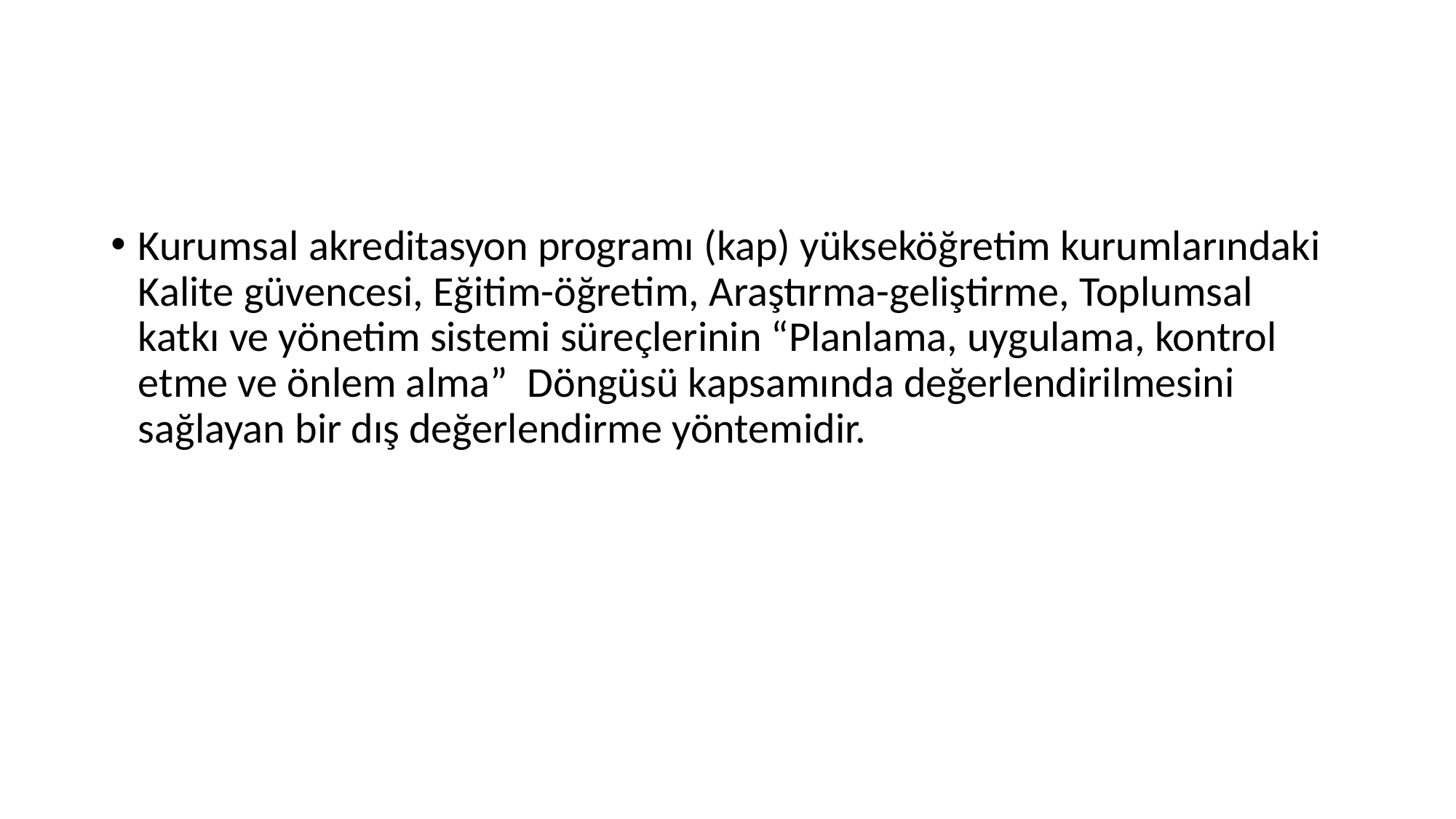

Kurumsal akreditasyon programı (kap) yükseköğretim kurumlarındaki Kalite güvencesi, Eğitim-öğretim, Araştırma-geliştirme, Toplumsal katkı ve yönetim sistemi süreçlerinin “Planlama, uygulama, kontrol etme ve önlem alma”  Döngüsü kapsamında değerlendirilmesini sağlayan bir dış değerlendirme yöntemidir.